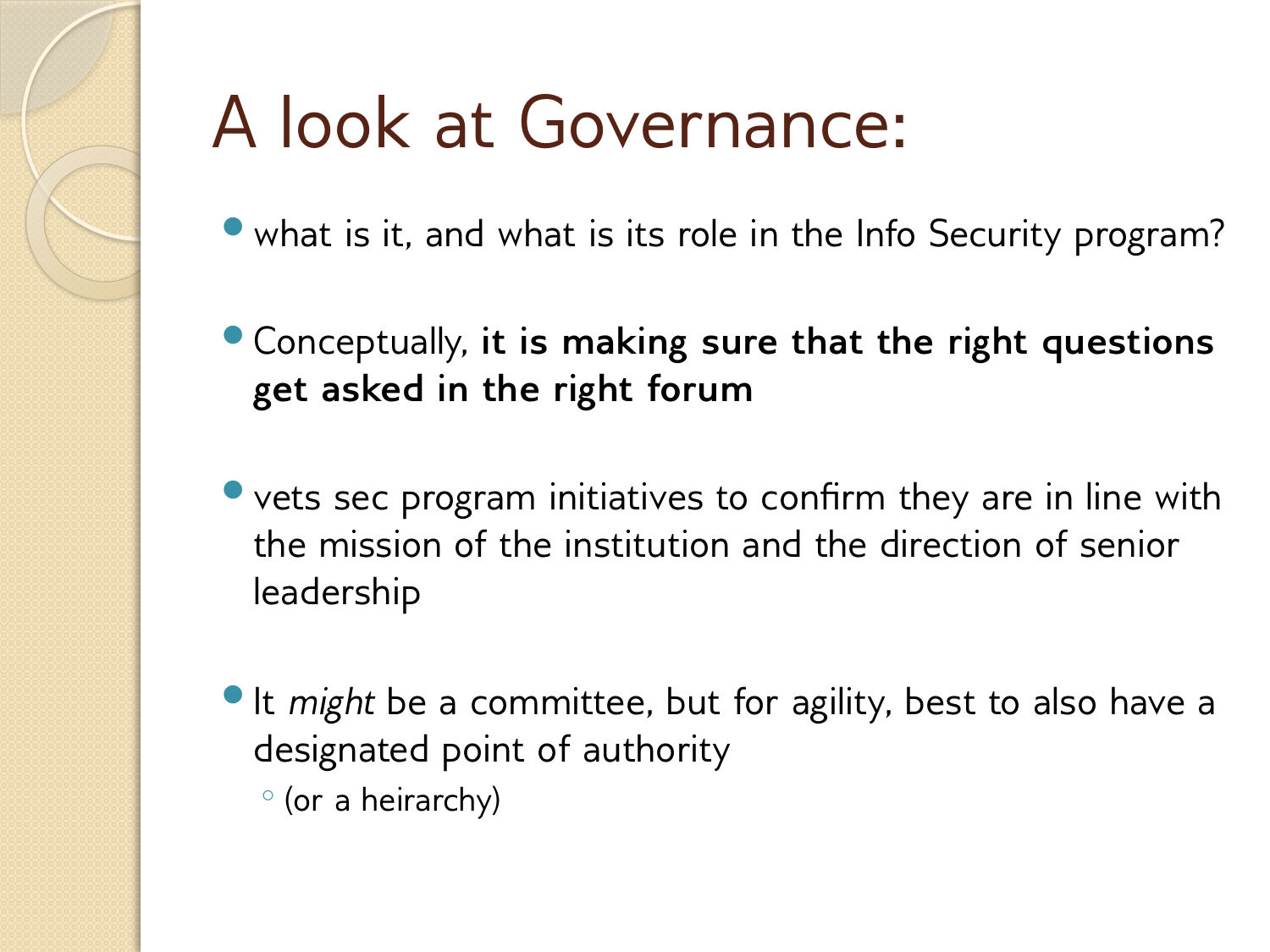

# A look at Governance:
what is it, and what is its role in the Info Security program?

Conceptually, it is making sure that the right questions get asked in the right forum

vets sec program initiatives to confirm they are in line with the mission of the institution and the direction of senior leadership

It might be a committee, but for agility, best to also have a designated point of authority
(or a heirarchy)